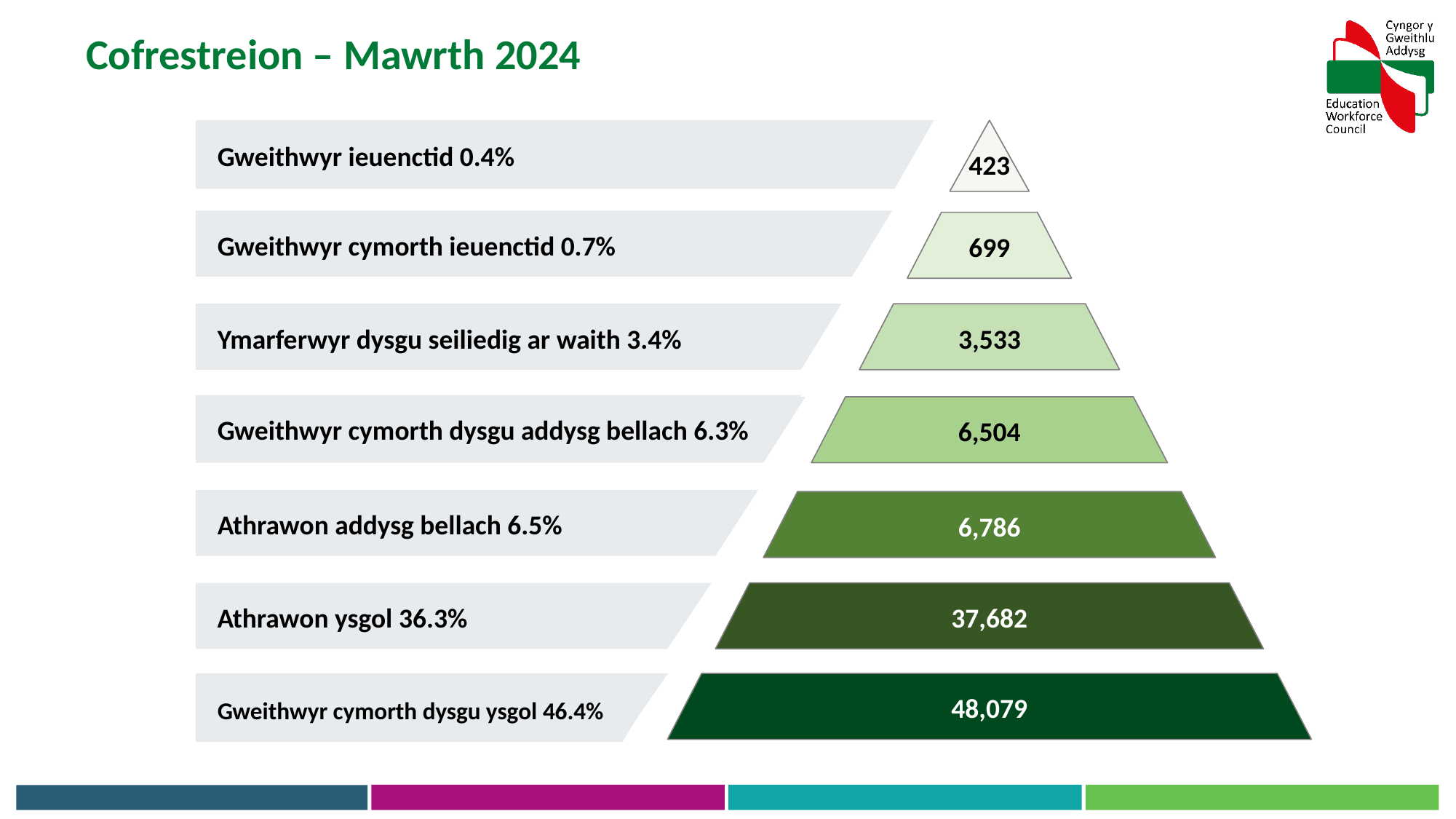

Cofrestreion – Mawrth 2024
Gweithwyr ieuenctid 0.4%

423

Gweithwyr cymorth ieuenctid 0.7%
699
Ymarferwyr dysgu seiliedig ar waith 3.4%
3,533

6,504
Athrawon addysg bellach 6.5%
6,786
Athrawon ysgol 36.3%
37,682

48,079
Gweithwyr cymorth dysgu addysg bellach 6.3%
Gweithwyr cymorth dysgu ysgol 46.4%